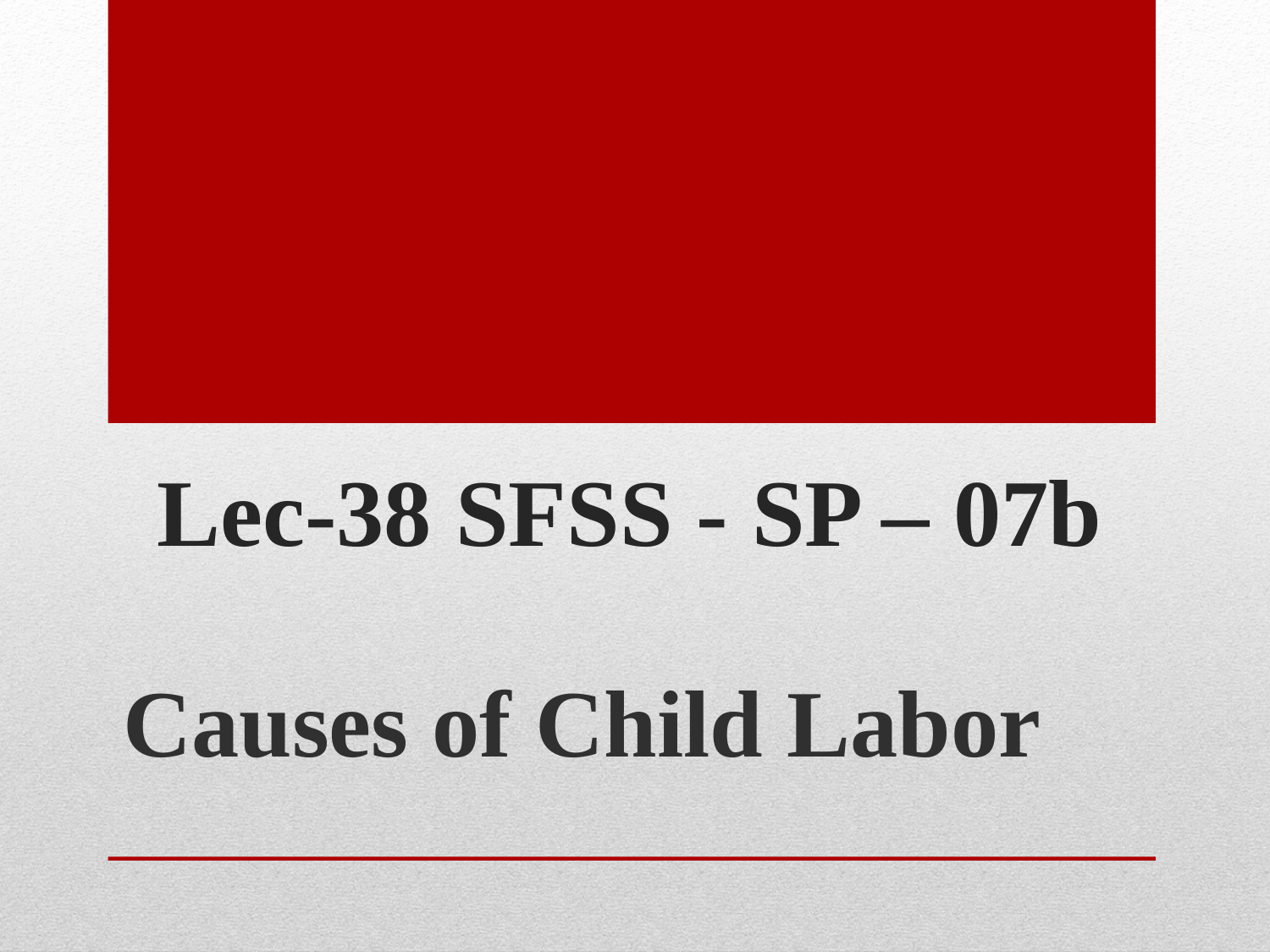

# Lec-38 SFSS - SP – 07b
Causes of Child Labor